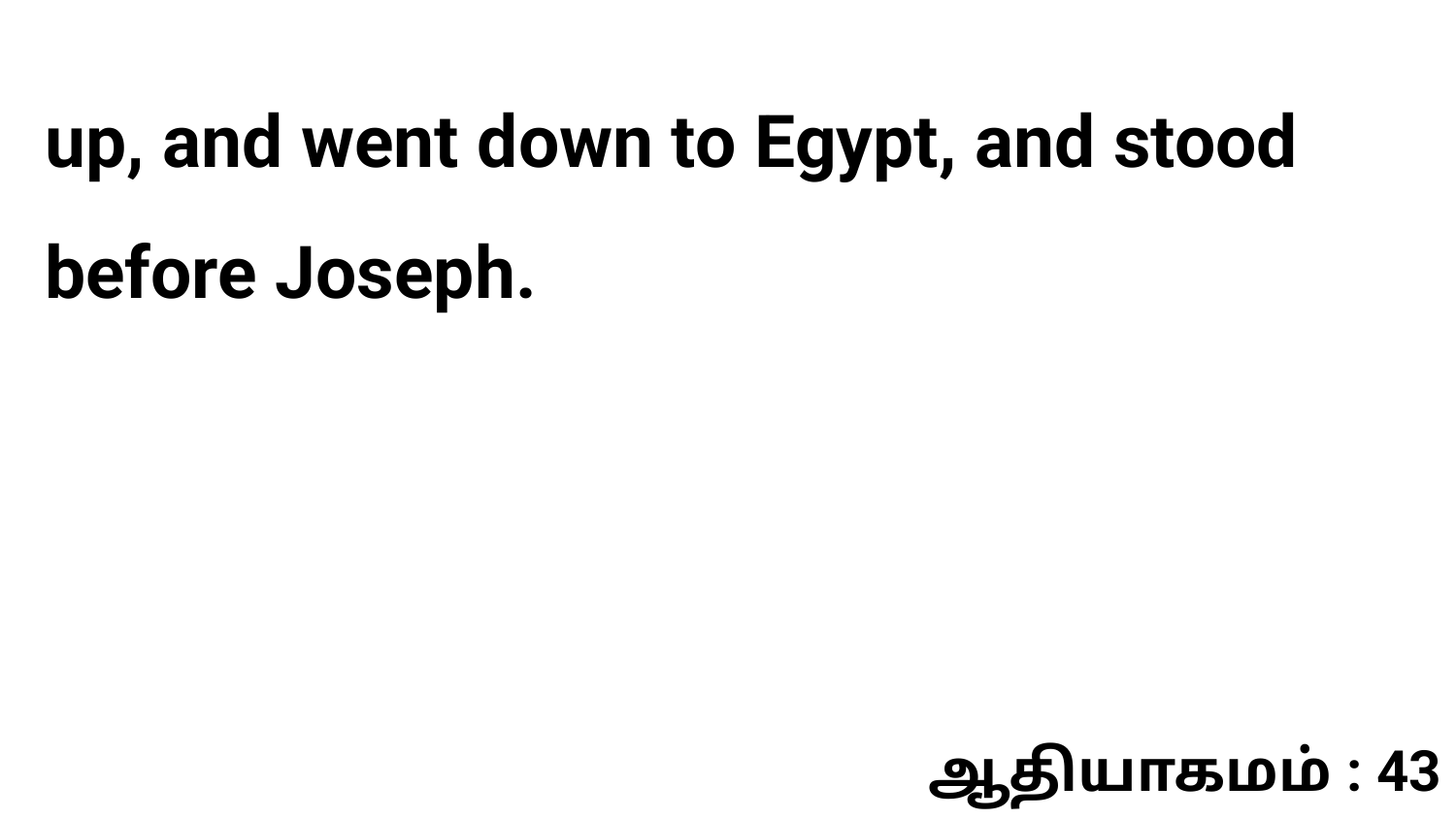

up, and went down to Egypt, and stood before Joseph.
ஆதியாகமம் : 43